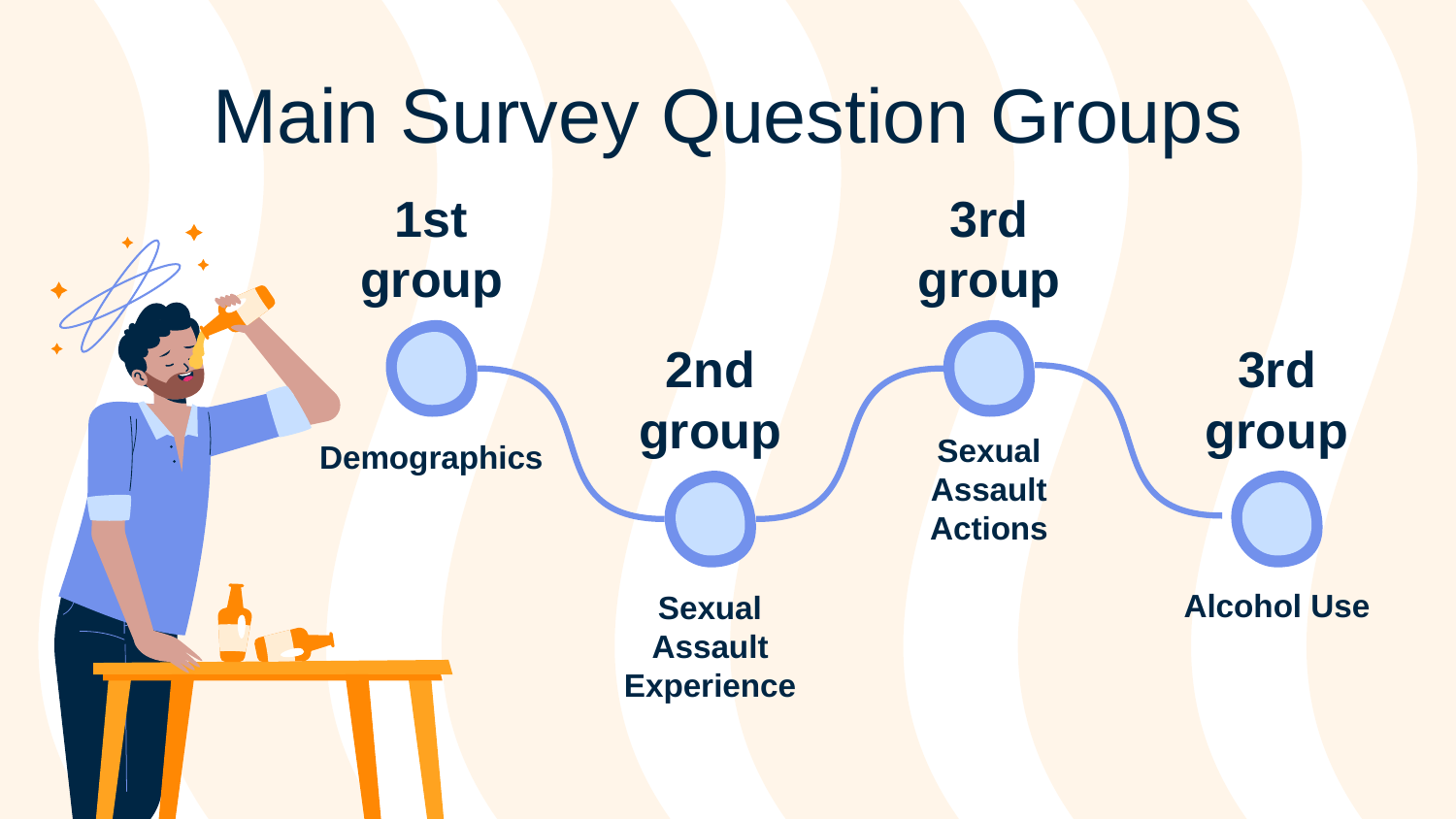

# Main Survey Question Groups

1st group
3rd group

3rd group
2nd group
Demographics
Sexual Assault Actions

Alcohol Use
Sexual Assault Experience